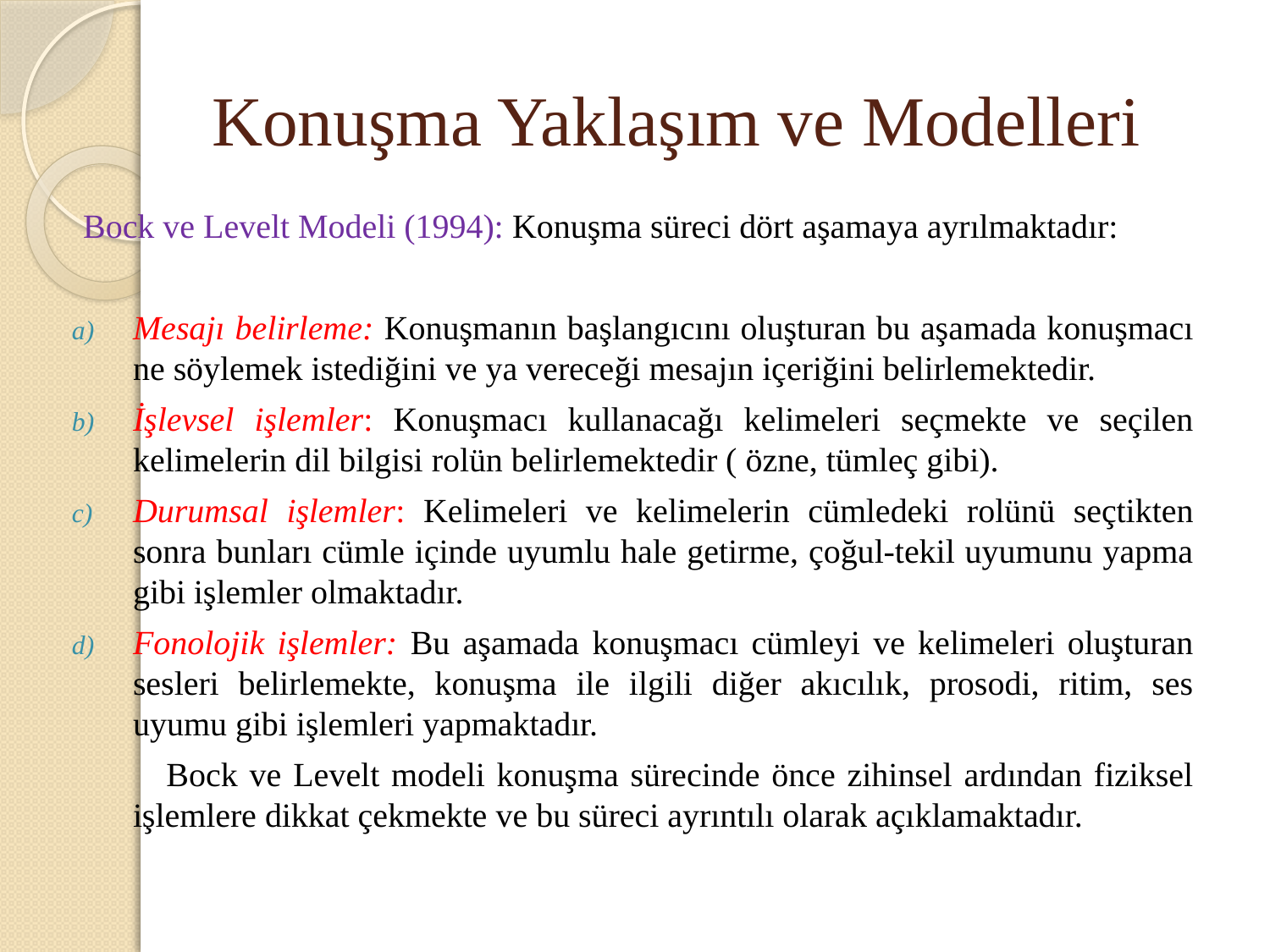

# Konuşma Yaklaşım ve Modelleri
Bock ve Levelt Modeli (1994): Konuşma süreci dört aşamaya ayrılmaktadır:

Mesajı belirleme: Konuşmanın başlangıcını oluşturan bu aşamada konuşmacı ne söylemek istediğini ve ya vereceği mesajın içeriğini belirlemektedir.
İşlevsel işlemler: Konuşmacı kullanacağı kelimeleri seçmekte ve seçilen kelimelerin dil bilgisi rolün belirlemektedir ( özne, tümleç gibi).
Durumsal işlemler: Kelimeleri ve kelimelerin cümledeki rolünü seçtikten sonra bunları cümle içinde uyumlu hale getirme, çoğul-tekil uyumunu yapma gibi işlemler olmaktadır.
Fonolojik işlemler: Bu aşamada konuşmacı cümleyi ve kelimeleri oluşturan sesleri belirlemekte, konuşma ile ilgili diğer akıcılık, prosodi, ritim, ses uyumu gibi işlemleri yapmaktadır.
        Bock ve Levelt modeli konuşma sürecinde önce zihinsel ardından fiziksel işlemlere dikkat çekmekte ve bu süreci ayrıntılı olarak açıklamaktadır.